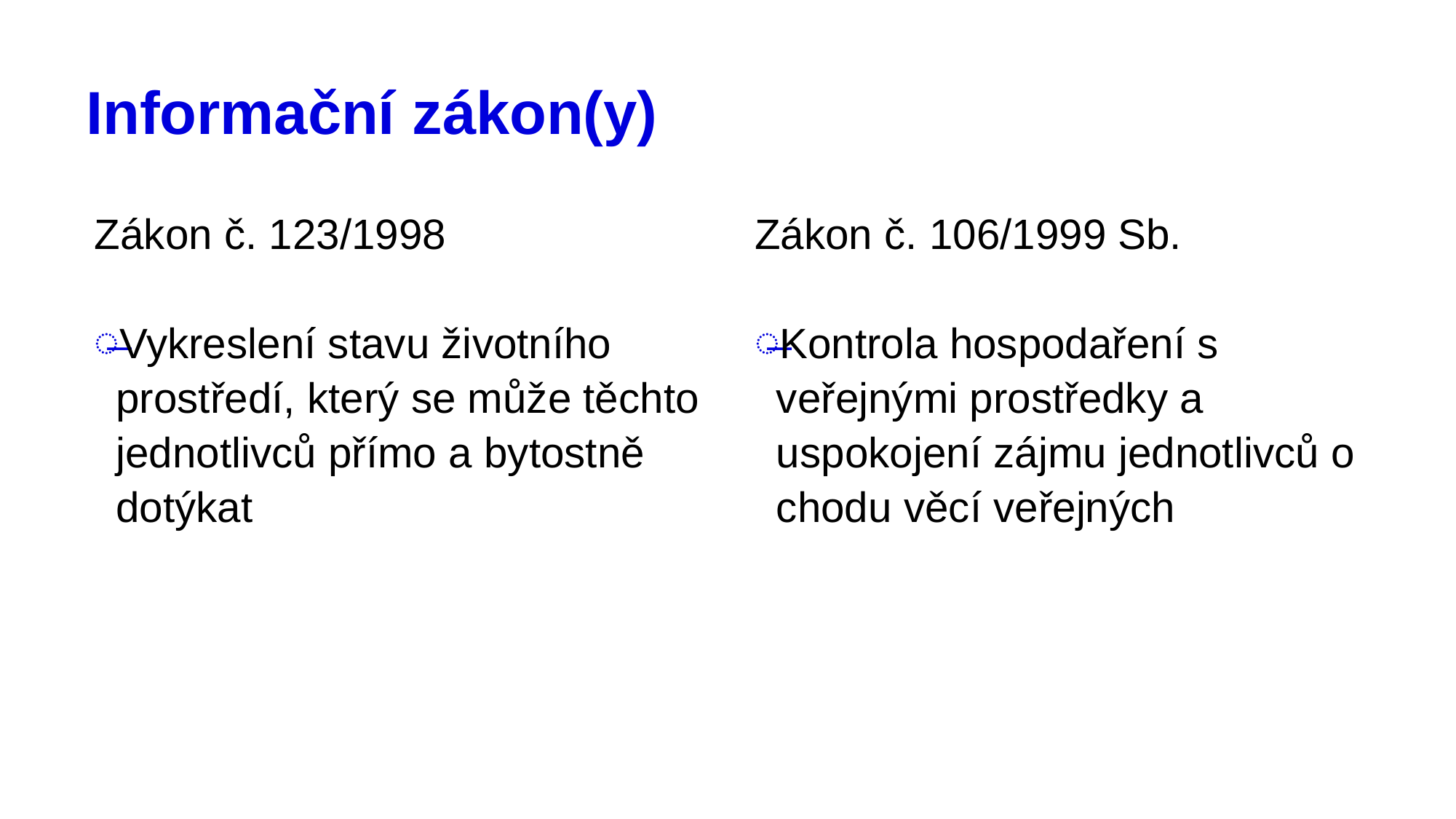

# Informační zákon(y)
Zákon č. 123/1998

Vykreslení stavu životního prostředí, který se může těchto jednotlivců přímo a bytostně dotýkat
Zákon č. 106/1999 Sb.

Kontrola hospodaření s veřejnými prostředky a uspokojení zájmu jednotlivců o chodu věcí veřejných